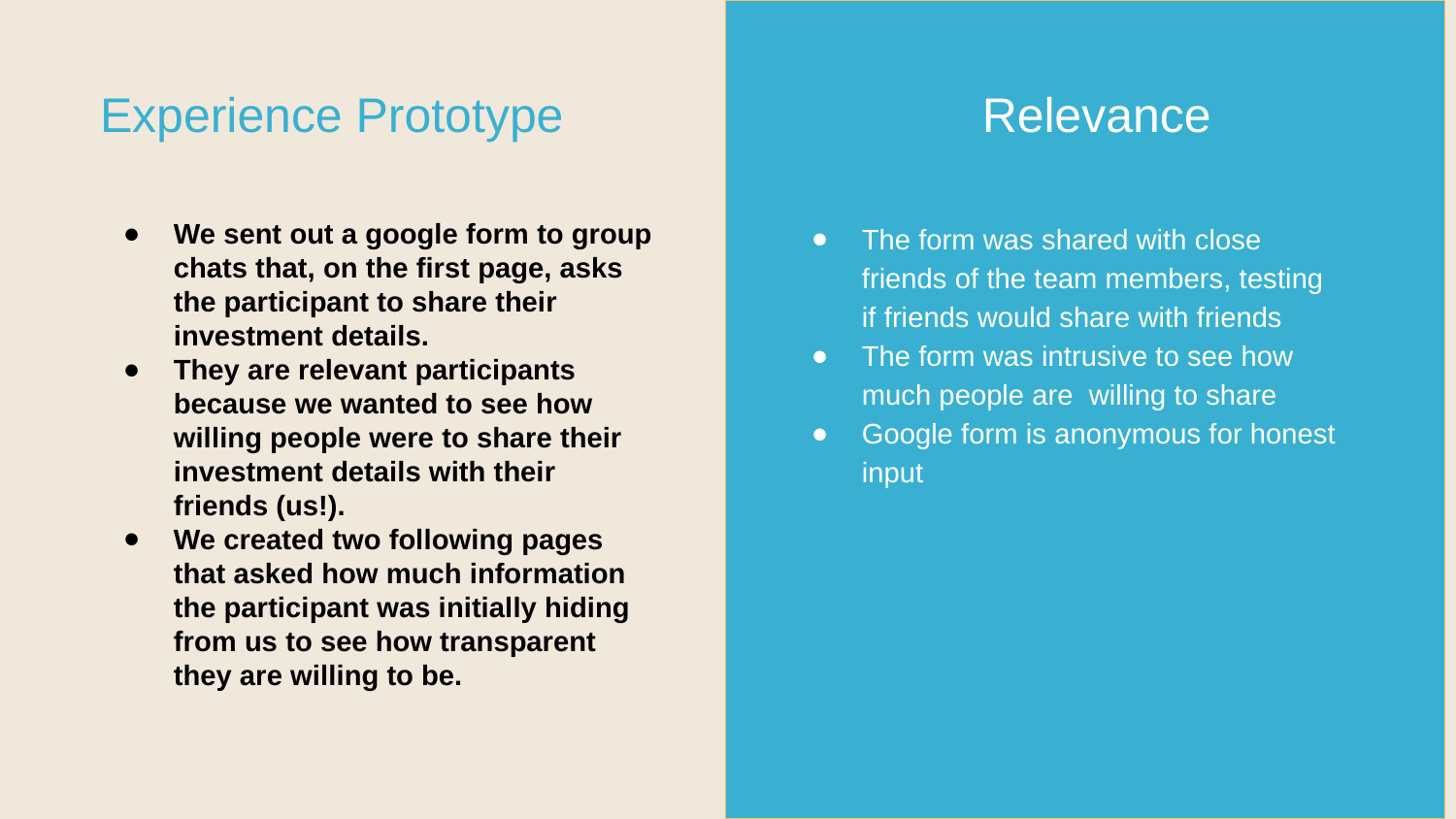

# Experience Prototype
Relevance
We sent out a google form to group chats that, on the first page, asks the participant to share their investment details.
They are relevant participants because we wanted to see how willing people were to share their investment details with their friends (us!).
We created two following pages that asked how much information the participant was initially hiding from us to see how transparent they are willing to be.
The form was shared with close friends of the team members, testing if friends would share with friends
The form was intrusive to see how much people are  willing to share
Google form is anonymous for honest input